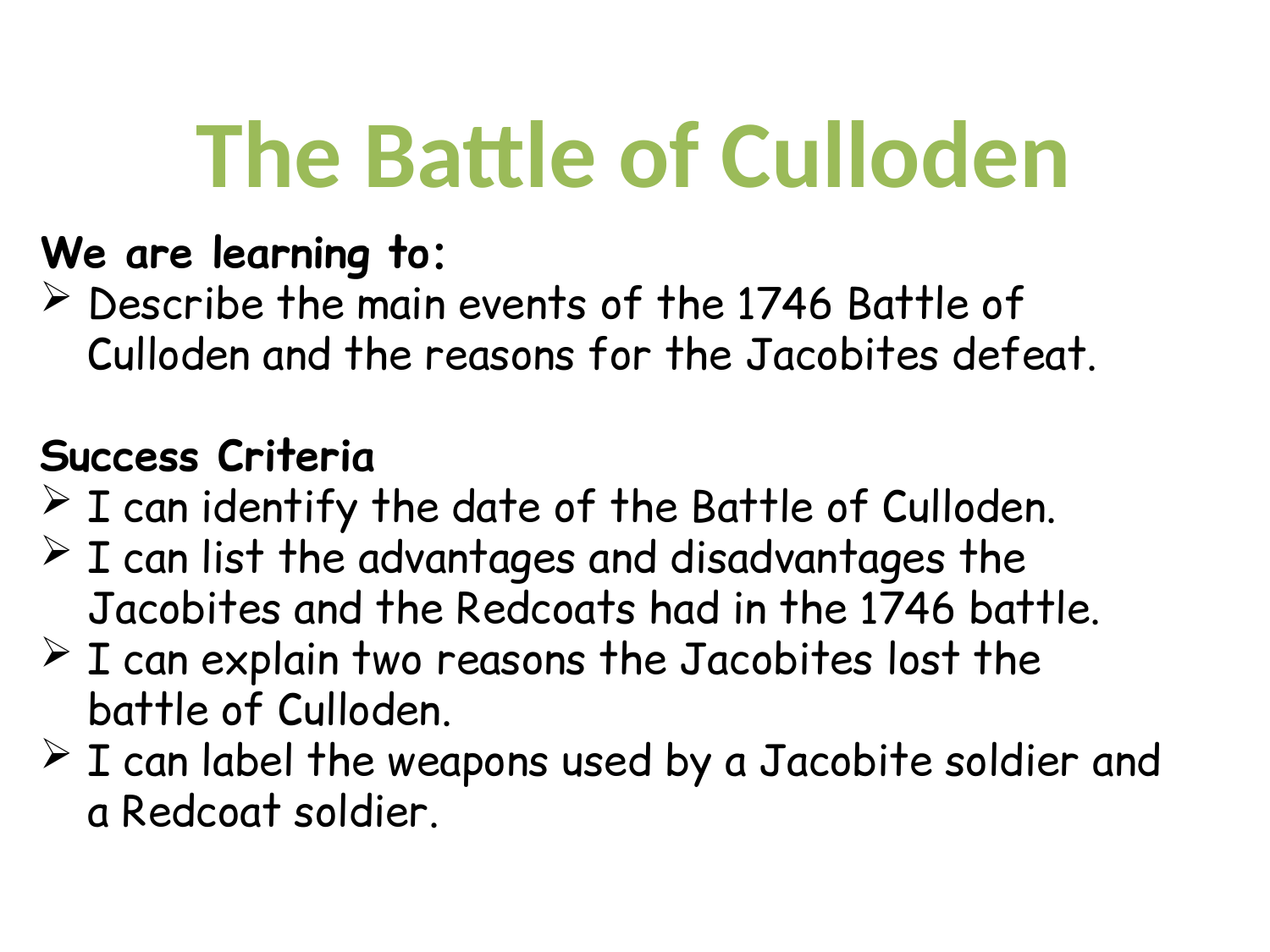

The Battle of Culloden
We are learning to:
Describe the main events of the 1746 Battle of Culloden and the reasons for the Jacobites defeat.

Success Criteria
I can identify the date of the Battle of Culloden.
I can list the advantages and disadvantages the Jacobites and the Redcoats had in the 1746 battle.
I can explain two reasons the Jacobites lost the battle of Culloden.
I can label the weapons used by a Jacobite soldier and a Redcoat soldier.